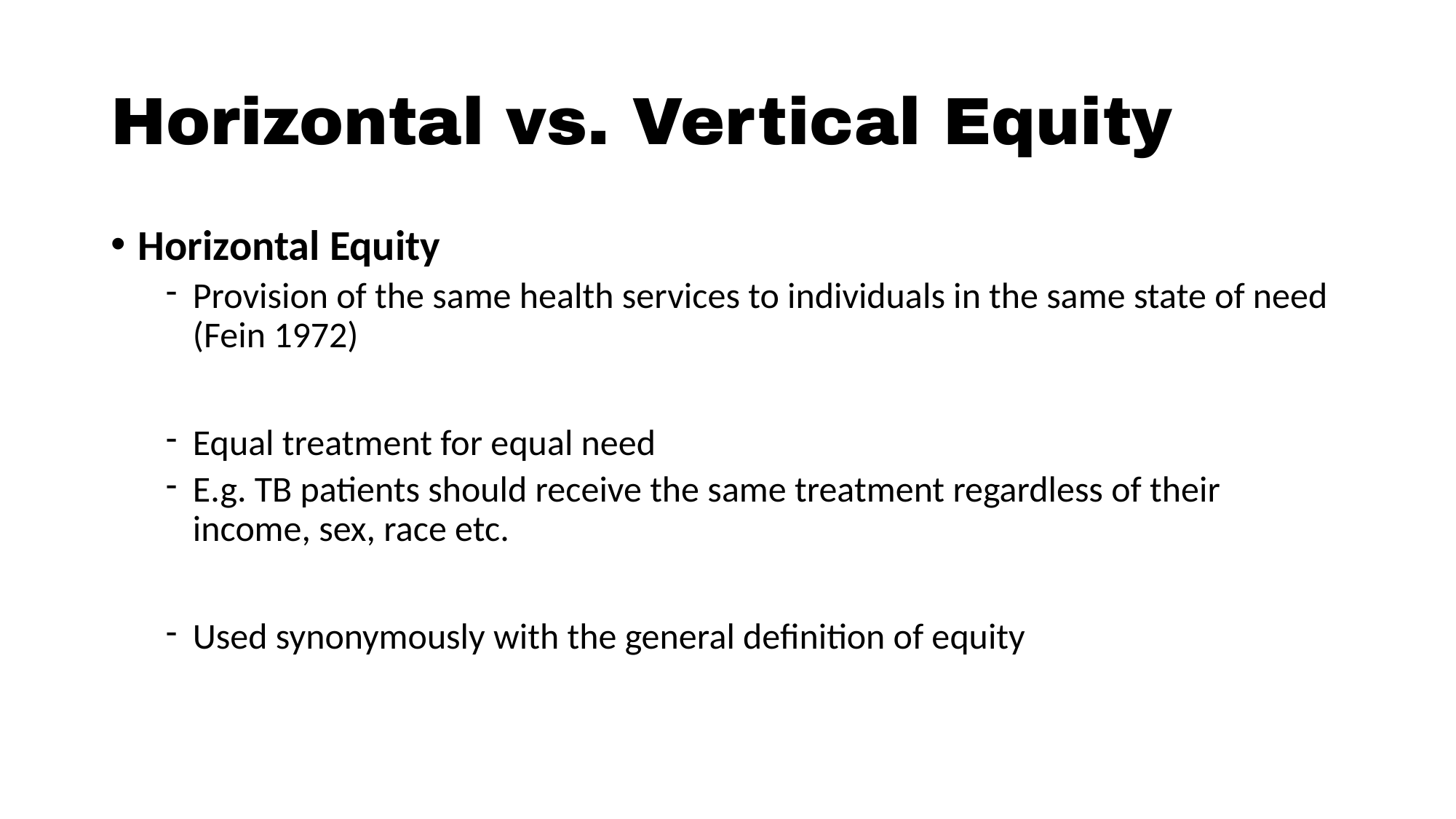

# Horizontal vs. Vertical Equity
Horizontal Equity
Provision of the same health services to individuals in the same state of need (Fein 1972)

Equal treatment for equal need
E.g. TB patients should receive the same treatment regardless of their income, sex, race etc.

Used synonymously with the general definition of equity